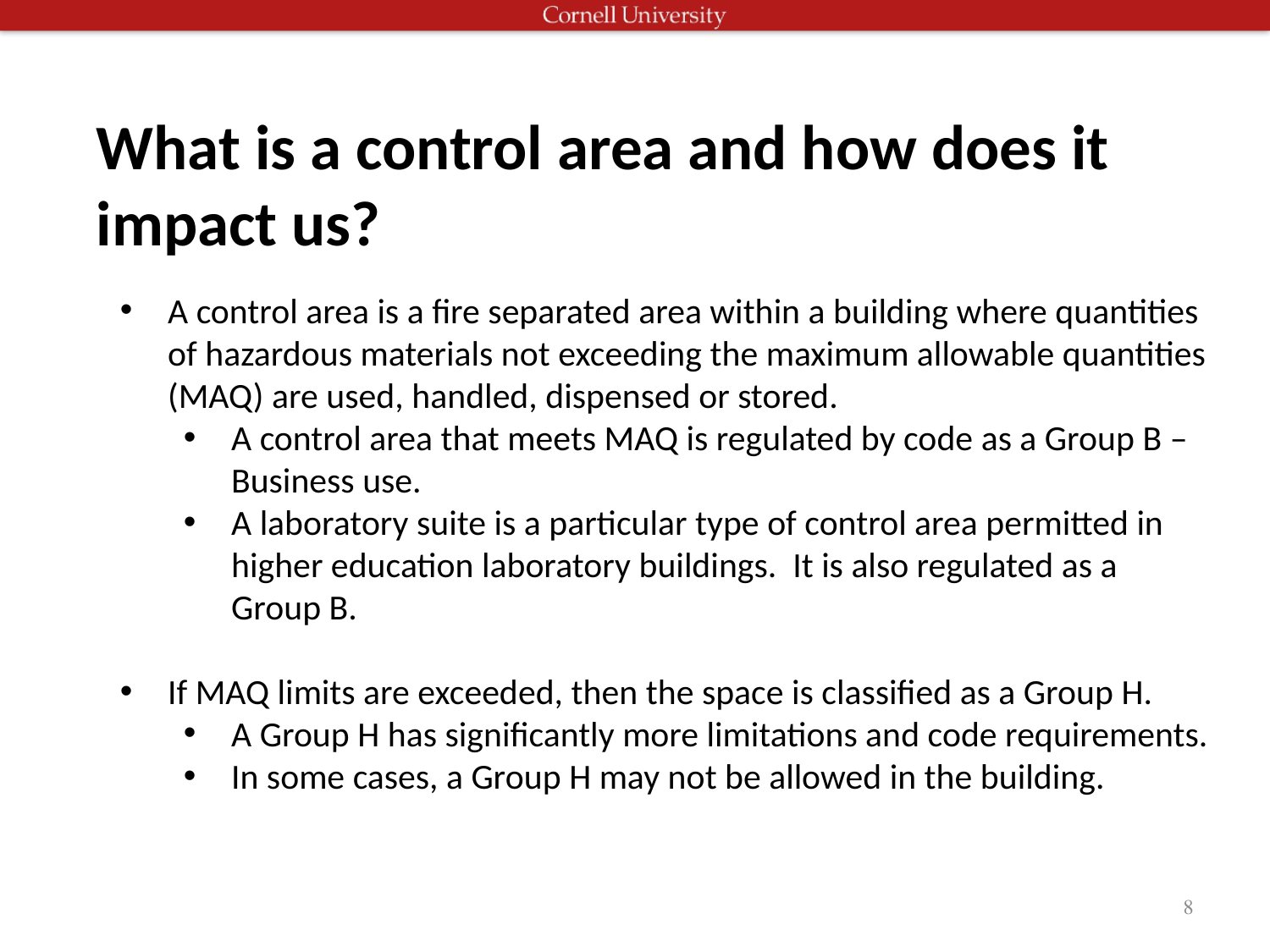

What is a control area and how does it impact us?

A control area is a fire separated area within a building where quantities of hazardous materials not exceeding the maximum allowable quantities (MAQ) are used, handled, dispensed or stored.
A control area that meets MAQ is regulated by code as a Group B – Business use.
A laboratory suite is a particular type of control area permitted in higher education laboratory buildings.  It is also regulated as a Group B.

If MAQ limits are exceeded, then the space is classified as a Group H.
A Group H has significantly more limitations and code requirements.
In some cases, a Group H may not be allowed in the building.

8